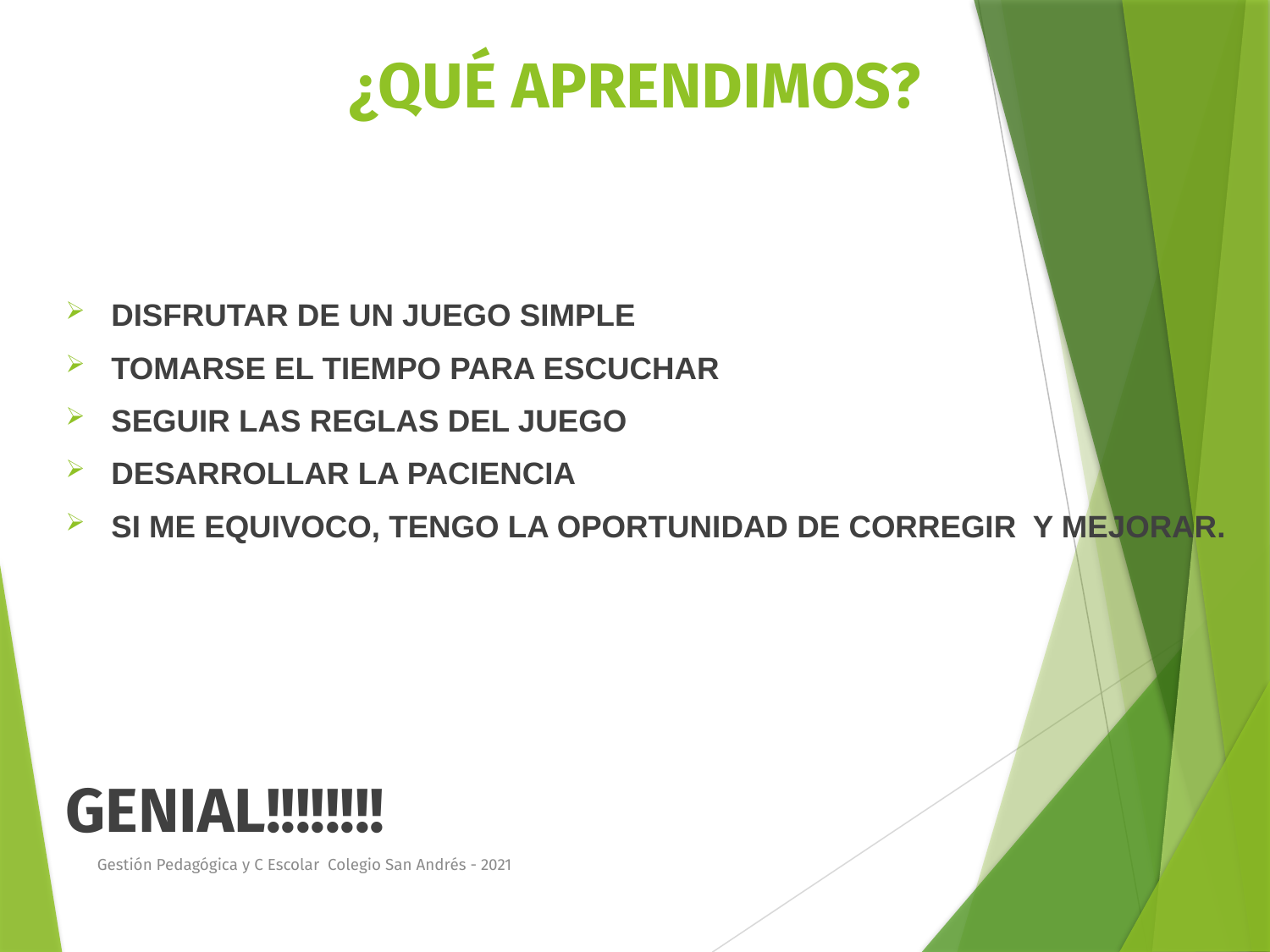

# ¿QUÉ APRENDIMOS?

DISFRUTAR DE UN JUEGO SIMPLE
TOMARSE EL TIEMPO PARA ESCUCHAR
SEGUIR LAS REGLAS DEL JUEGO
DESARROLLAR LA PACIENCIA
SI ME EQUIVOCO, TENGO LA OPORTUNIDAD DE CORREGIR  Y MEJORAR.

GENIAL!!!!!!!!
Gestión Pedagógica y C Escolar  Colegio San Andrés - 2021